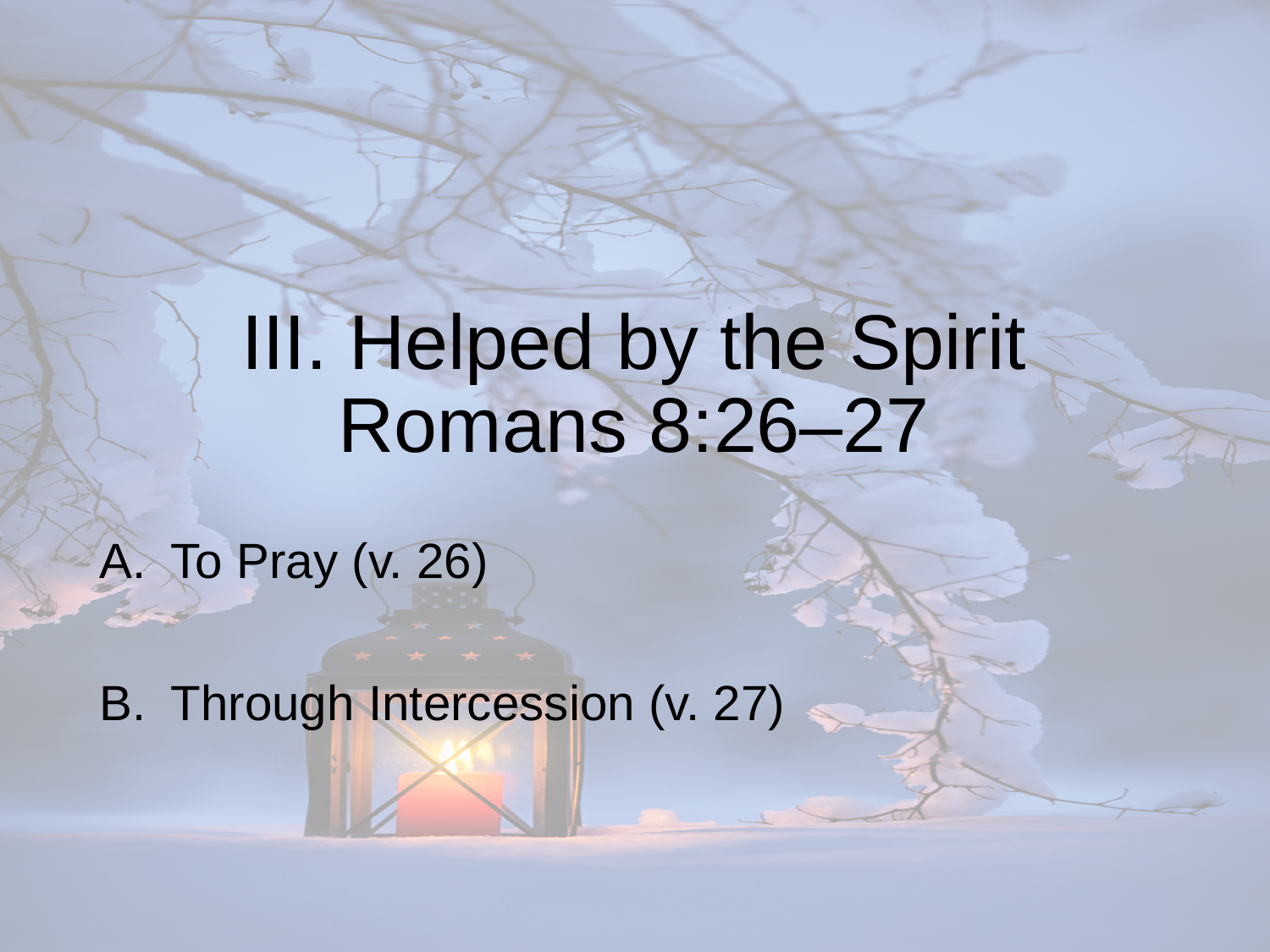

# III. Helped by the Spirit Romans 8:26–27
To Pray (v. 26)

Through Intercession (v. 27)